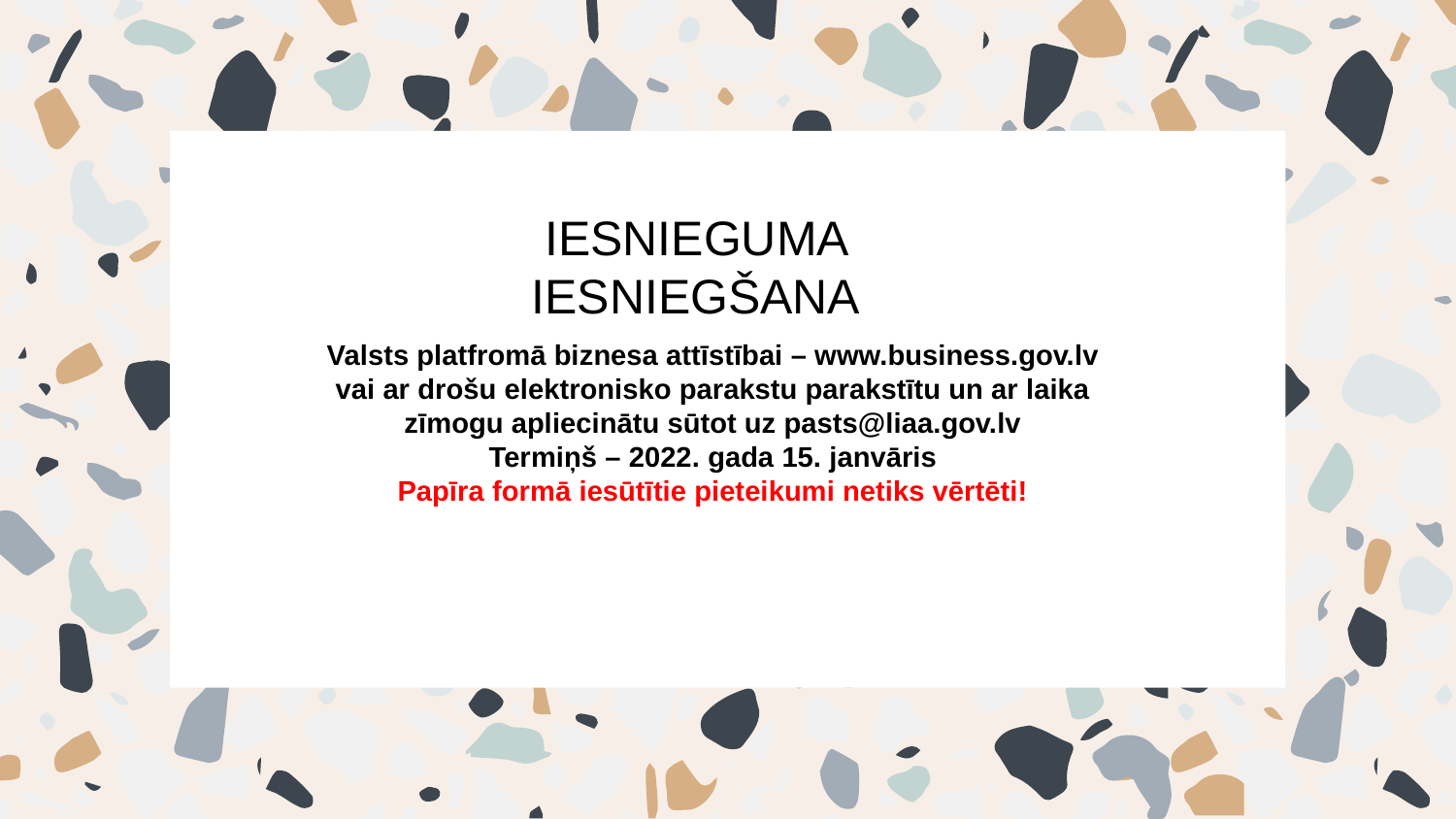

IESNIEGUMA IESNIEGŠANA
# Valsts platfromā biznesa attīstībai – www.business.gov.lv vai ar drošu elektronisko parakstu parakstītu un ar laika zīmogu apliecinātu sūtot uz pasts@liaa.gov.lv Termiņš – 2022. gada 15. janvāris Papīra formā iesūtītie pieteikumi netiks vērtēti!